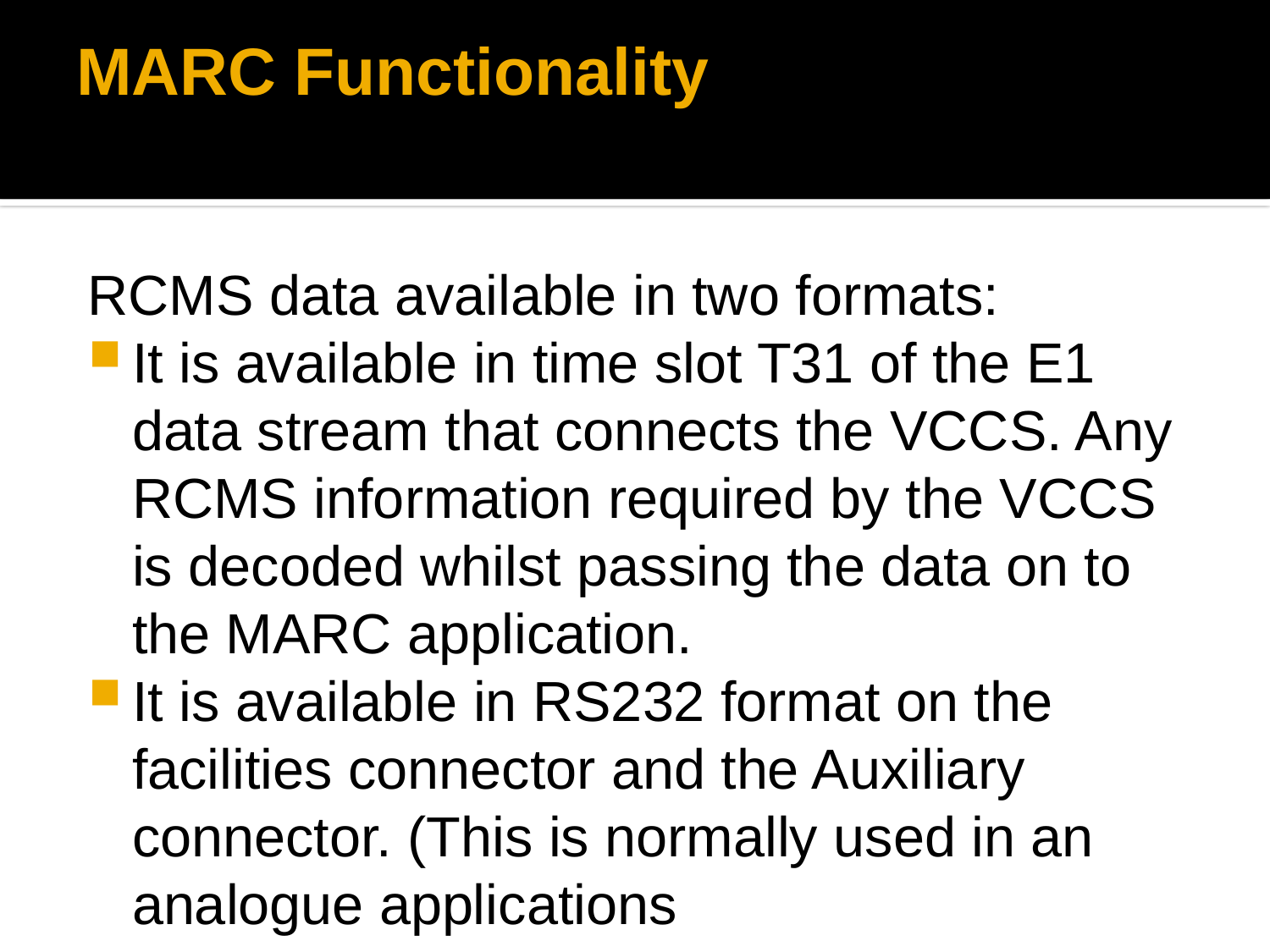

# MARC Functionality
RCMS data available in two formats:
It is available in time slot T31 of the E1 data stream that connects the VCCS. Any RCMS information required by the VCCS is decoded whilst passing the data on to the MARC application.
It is available in RS232 format on the facilities connector and the Auxiliary connector. (This is normally used in an analogue applications